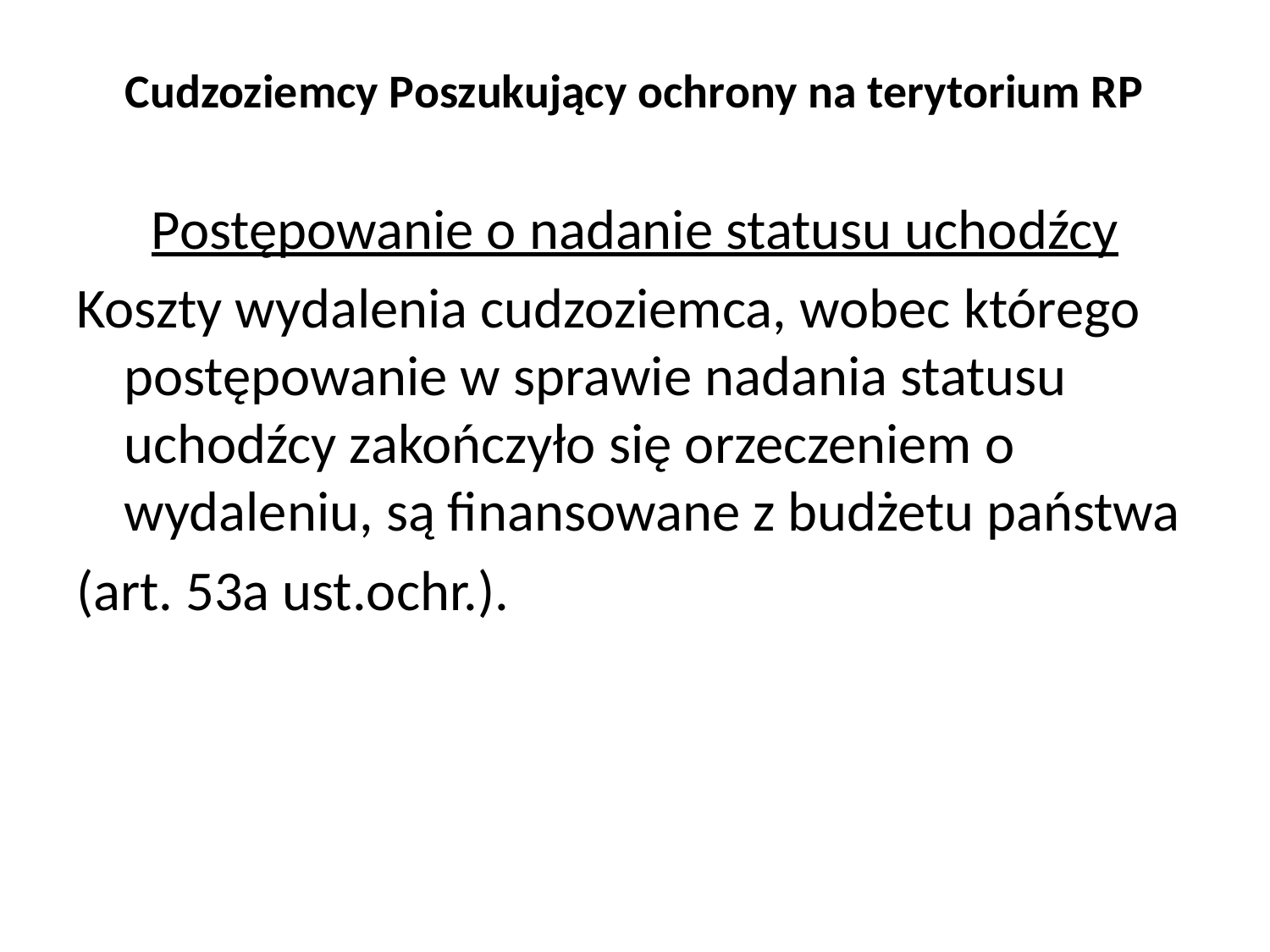

# Cudzoziemcy Poszukujący ochrony na terytorium RP
Postępowanie o nadanie statusu uchodźcy
Koszty wydalenia cudzoziemca, wobec którego postępowanie w sprawie nadania statusu uchodźcy zakończyło się orzeczeniem o wydaleniu, są finansowane z budżetu państwa
(art. 53a ust.ochr.).